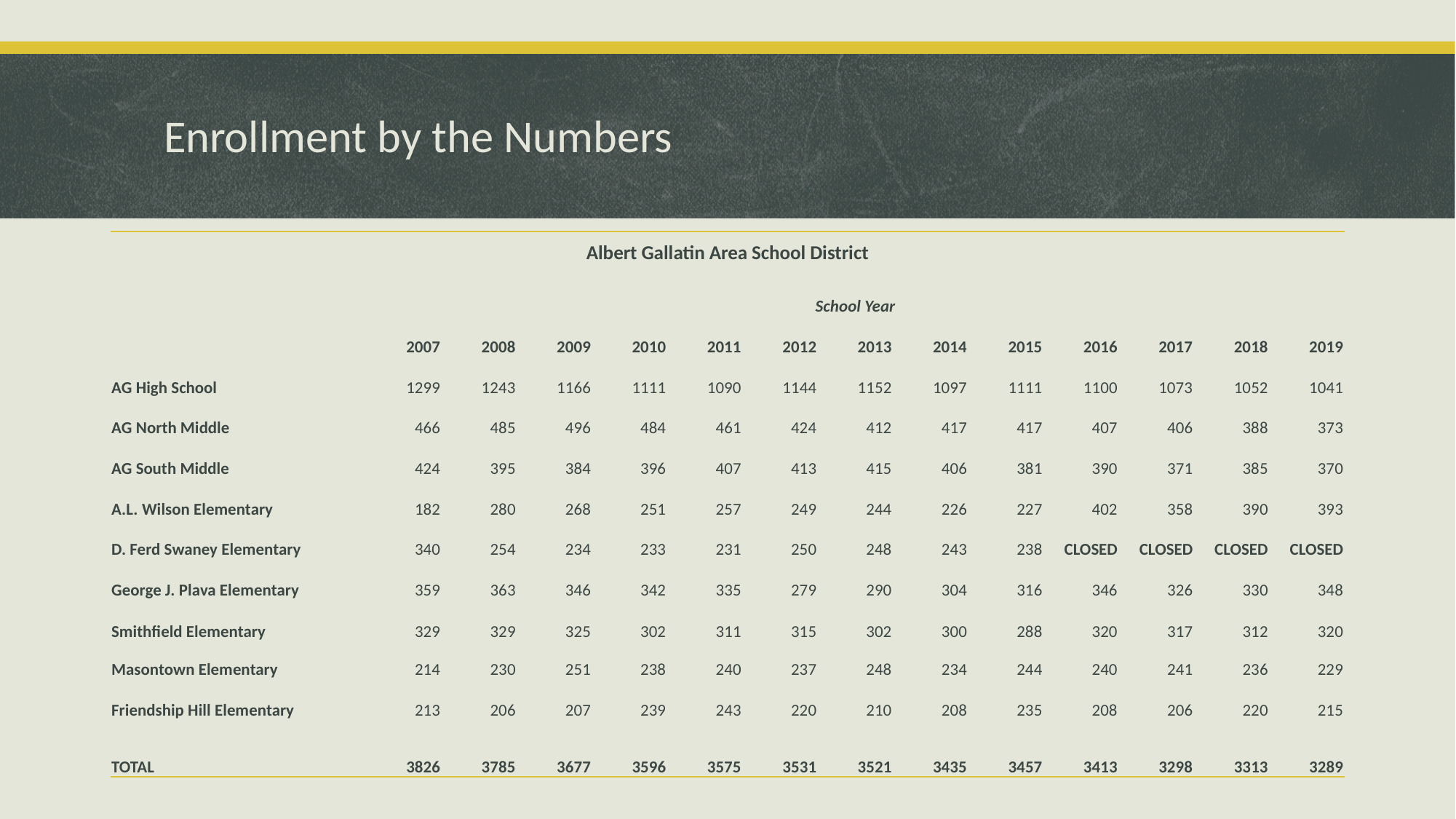

# Enrollment by the Numbers
| Albert Gallatin Area School District |  |  |  |  |  |  |  |  |  |  |  |  |  |  |
| --- | --- | --- | --- | --- | --- | --- | --- | --- | --- | --- | --- | --- | --- | --- |
|  |  |  |  |  |  |  |  |  |  |  |  |  |  |  |
|  |  | School Year |  |  |  |  |  |  |  |  |  |  |  |  |
|  |  | 2007 | 2008 | 2009 | 2010 | 2011 | 2012 | 2013 | 2014 | 2015 | 2016 | 2017 | 2018 | 2019 |
| AG High School |  | 1299 | 1243 | 1166 | 1111 | 1090 | 1144 | 1152 | 1097 | 1111 | 1100 | 1073 | 1052 | 1041 |
| AG North Middle |  | 466 | 485 | 496 | 484 | 461 | 424 | 412 | 417 | 417 | 407 | 406 | 388 | 373 |
| AG South Middle |  | 424 | 395 | 384 | 396 | 407 | 413 | 415 | 406 | 381 | 390 | 371 | 385 | 370 |
| A.L. Wilson Elementary |  | 182 | 280 | 268 | 251 | 257 | 249 | 244 | 226 | 227 | 402 | 358 | 390 | 393 |
| D. Ferd Swaney Elementary |  | 340 | 254 | 234 | 233 | 231 | 250 | 248 | 243 | 238 | CLOSED | CLOSED | CLOSED | CLOSED |
| George J. Plava Elementary |  | 359 | 363 | 346 | 342 | 335 | 279 | 290 | 304 | 316 | 346 | 326 | 330 | 348 |
| Smithfield Elementary |  | 329 | 329 | 325 | 302 | 311 | 315 | 302 | 300 | 288 | 320 | 317 | 312 | 320 |
| Masontown Elementary |  | 214 | 230 | 251 | 238 | 240 | 237 | 248 | 234 | 244 | 240 | 241 | 236 | 229 |
| Friendship Hill Elementary |  | 213 | 206 | 207 | 239 | 243 | 220 | 210 | 208 | 235 | 208 | 206 | 220 | 215 |
|  |  |  |  |  |  |  |  |  |  |  |  |  |  |  |
| TOTAL |  | 3826 | 3785 | 3677 | 3596 | 3575 | 3531 | 3521 | 3435 | 3457 | 3413 | 3298 | 3313 | 3289 |